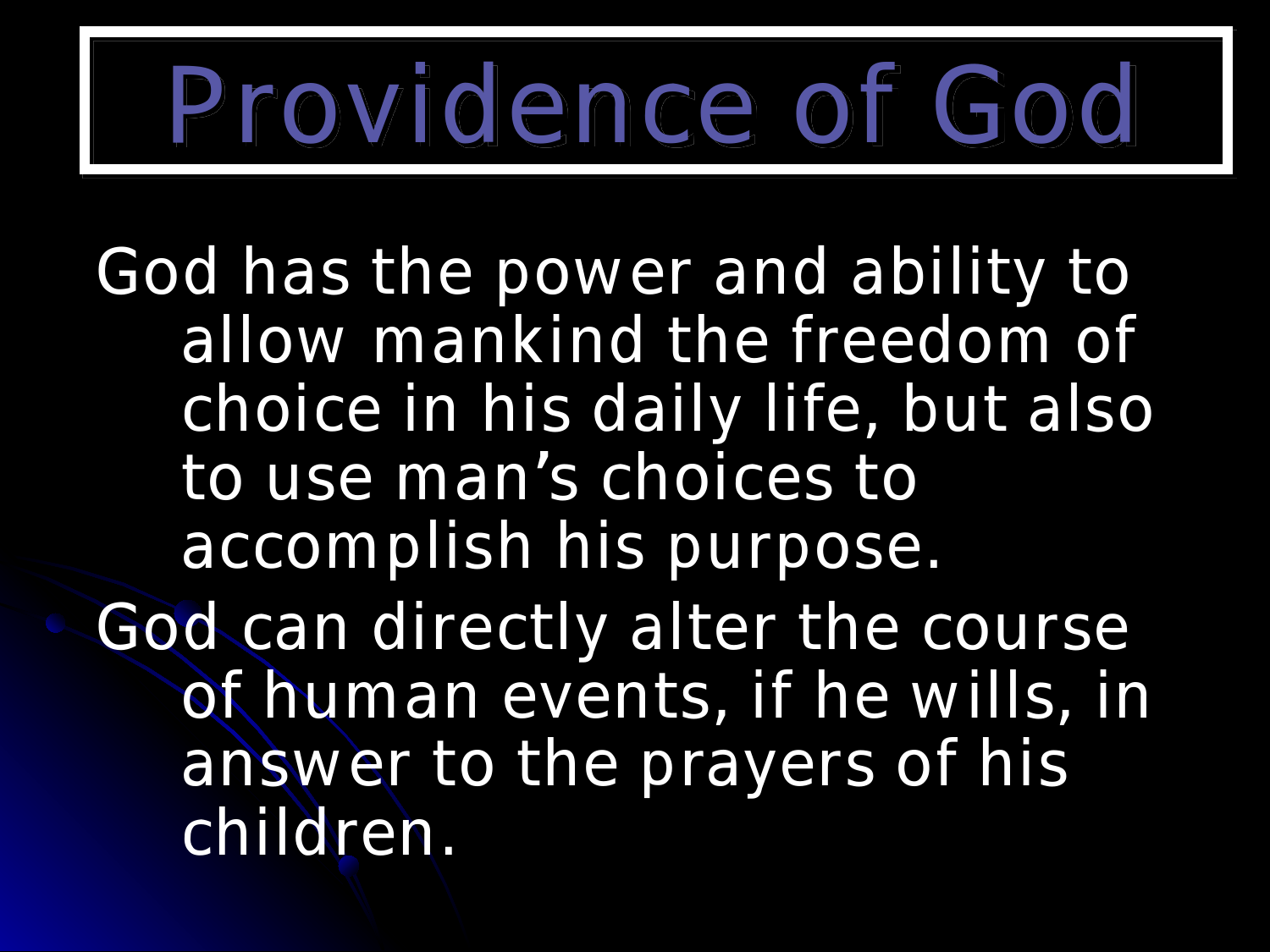

# Providence of God
God has the power and ability to allow mankind the freedom of choice in his daily life, but also to use man’s choices to accomplish his purpose.
God can directly alter the course of human events, if he wills, in answer to the prayers of his children.